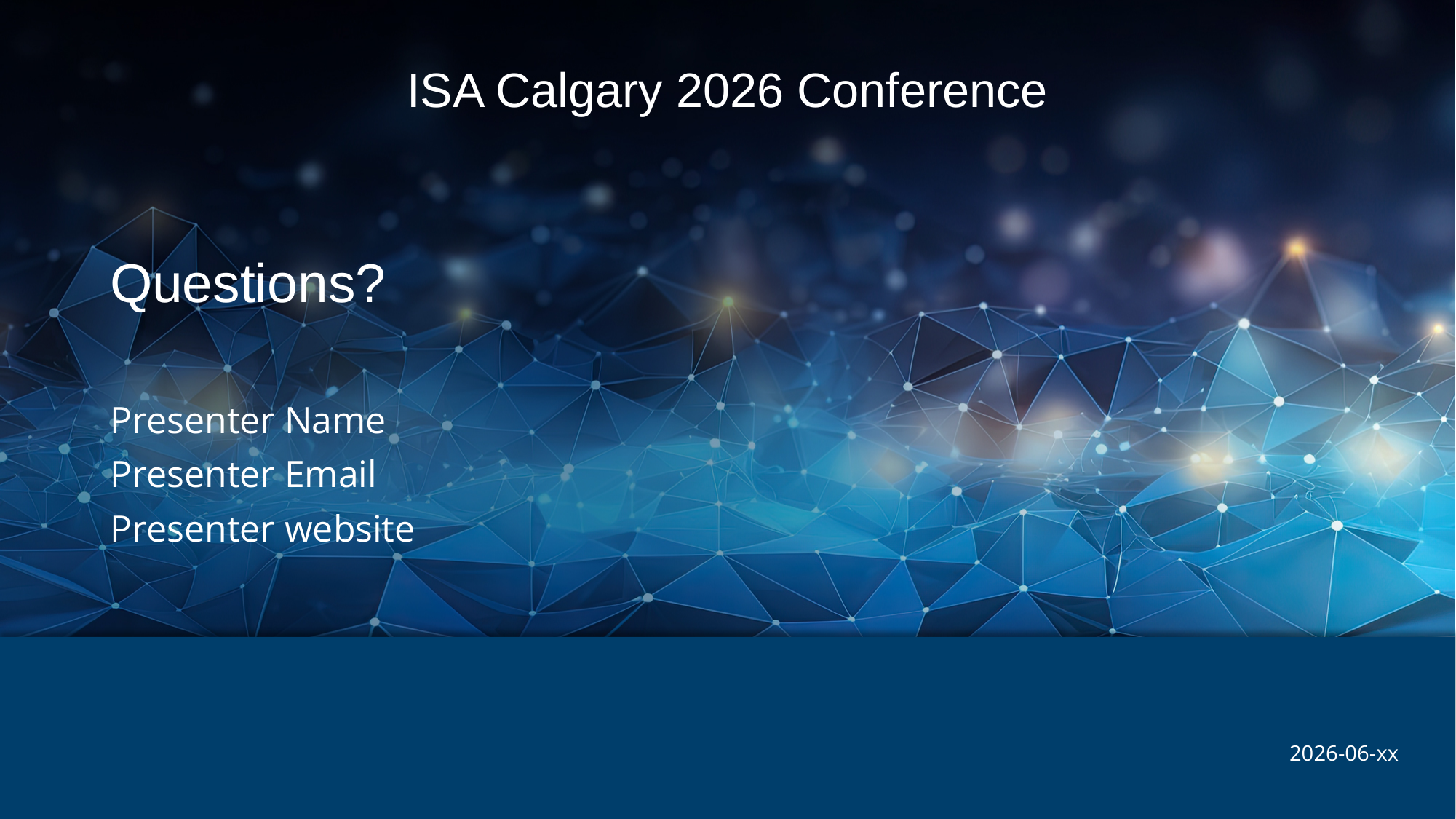

# Questions?
Presenter Name
Presenter Email
Presenter website
2026-06-xx